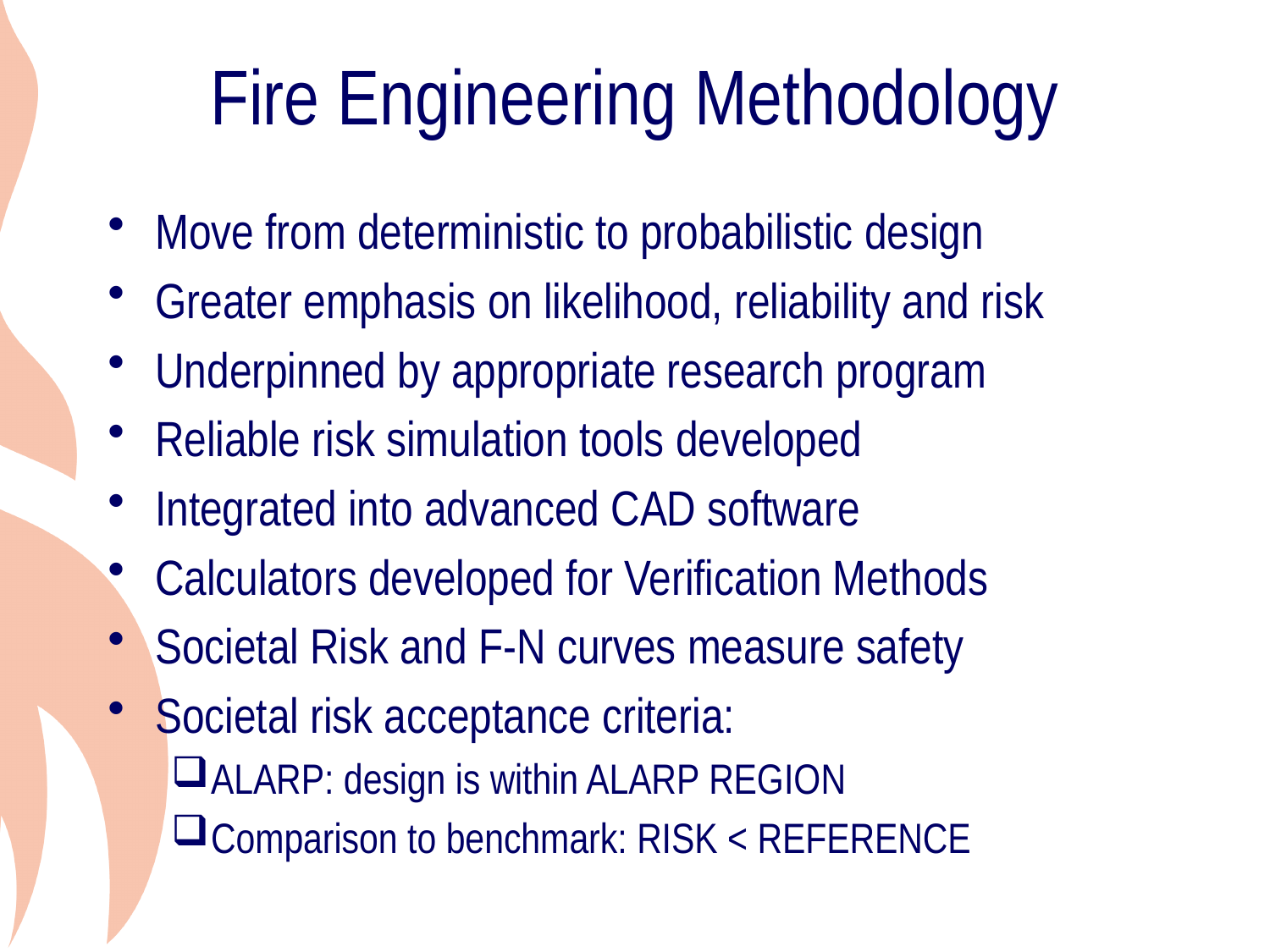

# Fire Engineering Methodology
Move from deterministic to probabilistic design
Greater emphasis on likelihood, reliability and risk
Underpinned by appropriate research program
Reliable risk simulation tools developed
Integrated into advanced CAD software
Calculators developed for Verification Methods
Societal Risk and F-N curves measure safety
Societal risk acceptance criteria:
ALARP: design is within ALARP REGION
Comparison to benchmark: RISK < REFERENCE
22